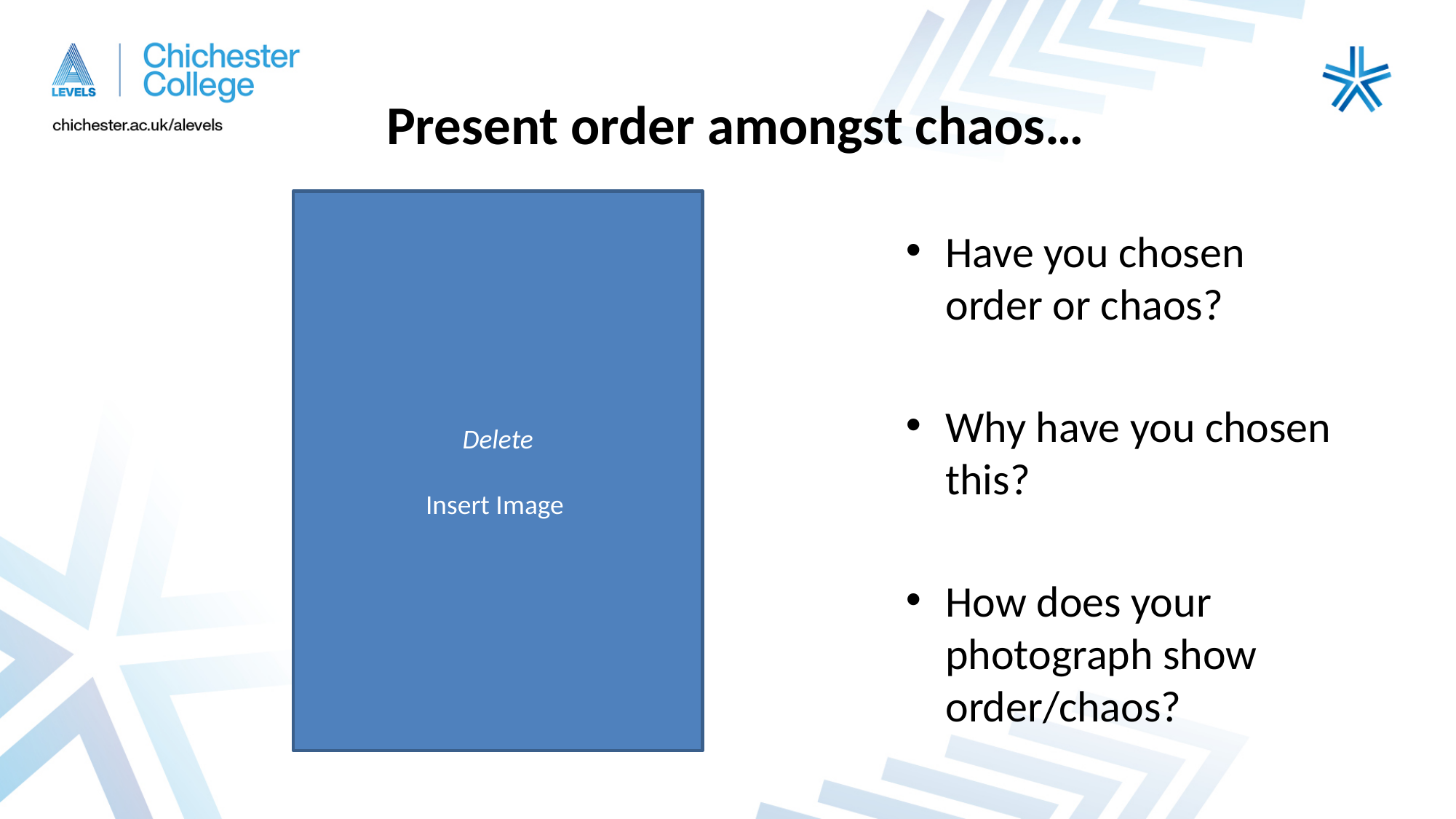

# Present order amongst chaos…
Delete

Insert Image
Have you chosen order or chaos?

Why have you chosen this?

How does your photograph show order/chaos?